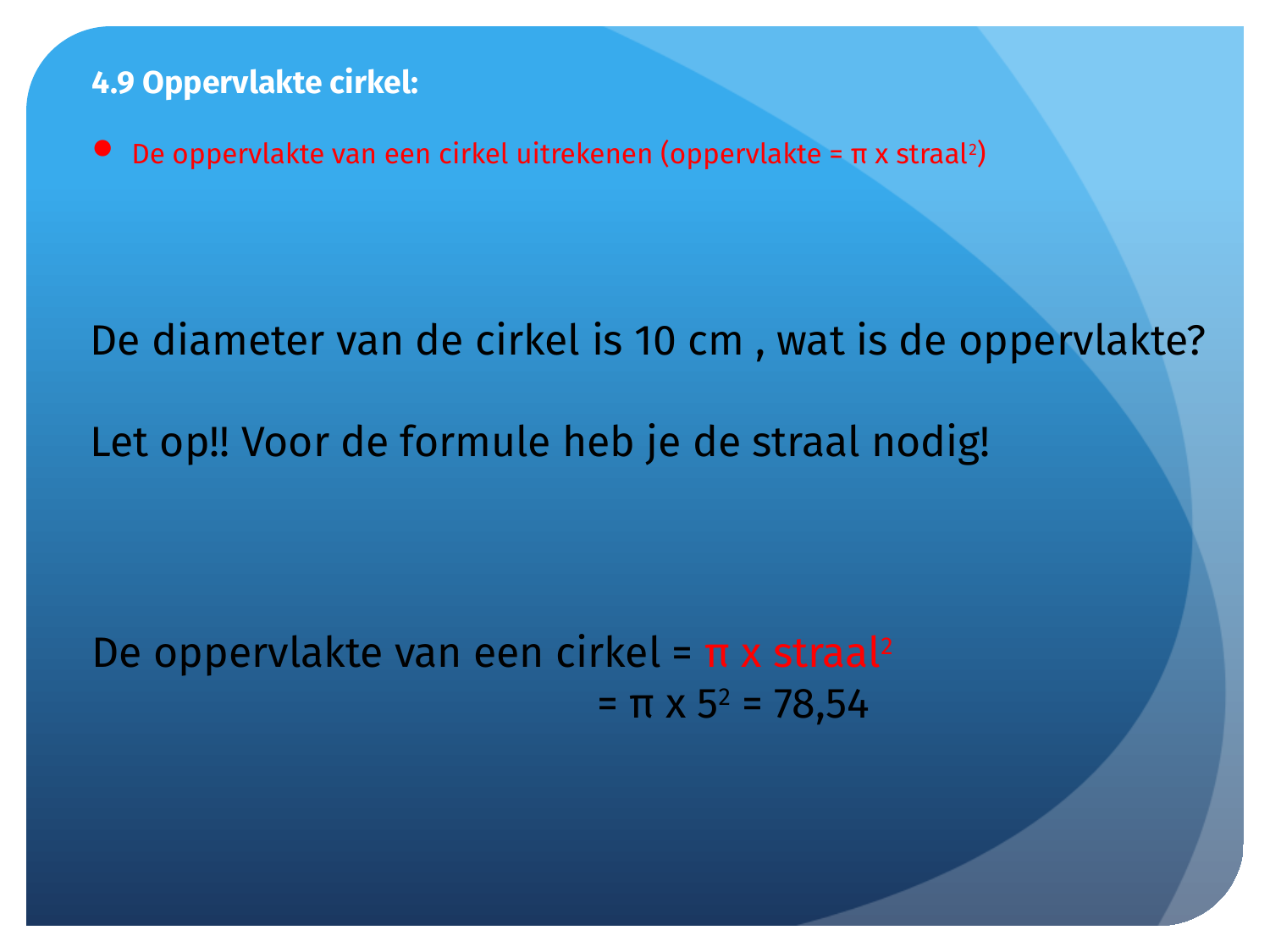

4.9 Oppervlakte cirkel:
De oppervlakte van een cirkel uitrekenen (oppervlakte = π x straal2)

De diameter van de cirkel is 10 cm , wat is de oppervlakte?

Let op!! Voor de formule heb je de straal nodig!
De oppervlakte van een cirkel = π x straal2
                                             = π x 52 = 78,54